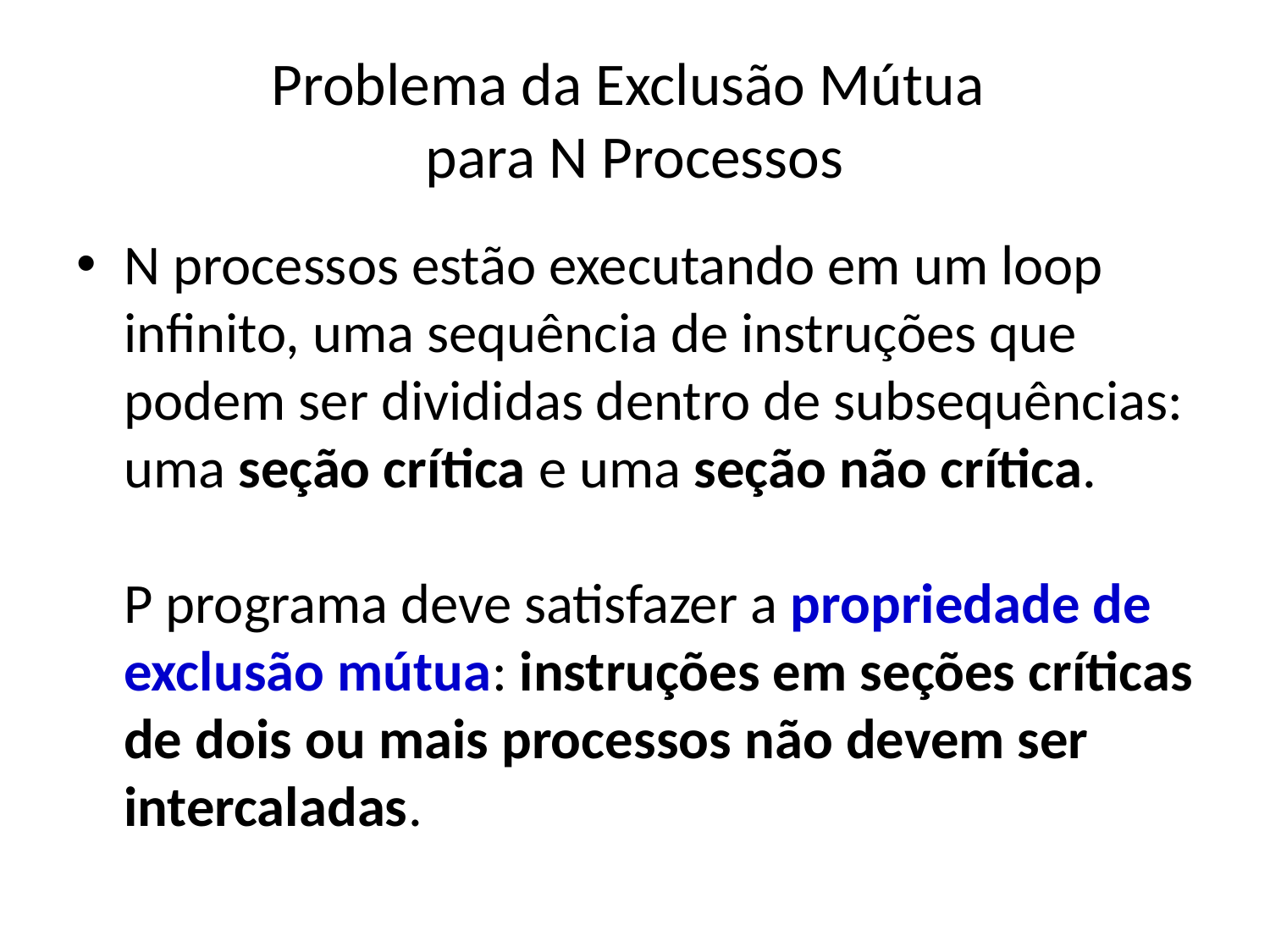

# Problema da Exclusão Mútua para N Processos
N processos estão executando em um loop infinito, uma sequência de instruções que podem ser divididas dentro de subsequências:
uma seção crítica e uma seção não crítica.
P programa deve satisfazer a propriedade de exclusão mútua: instruções em seções críticas de dois ou mais processos não devem ser intercaladas.